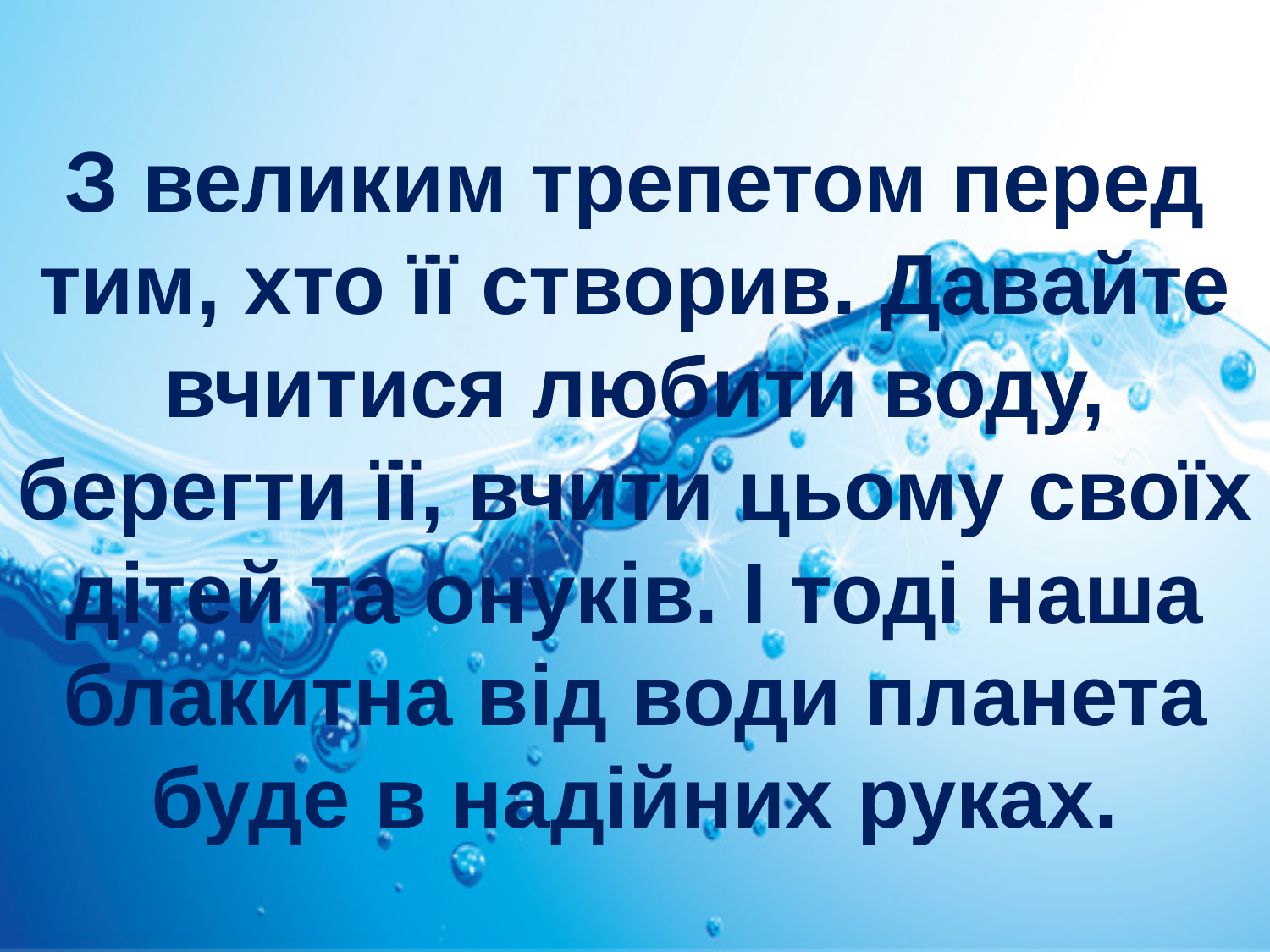

З великим трепетом перед тим, хто її створив. Давайте вчитися любити воду, берегти її, вчити цьому своїх дітей та онуків. І тоді наша блакитна від води планета буде в надійних руках.